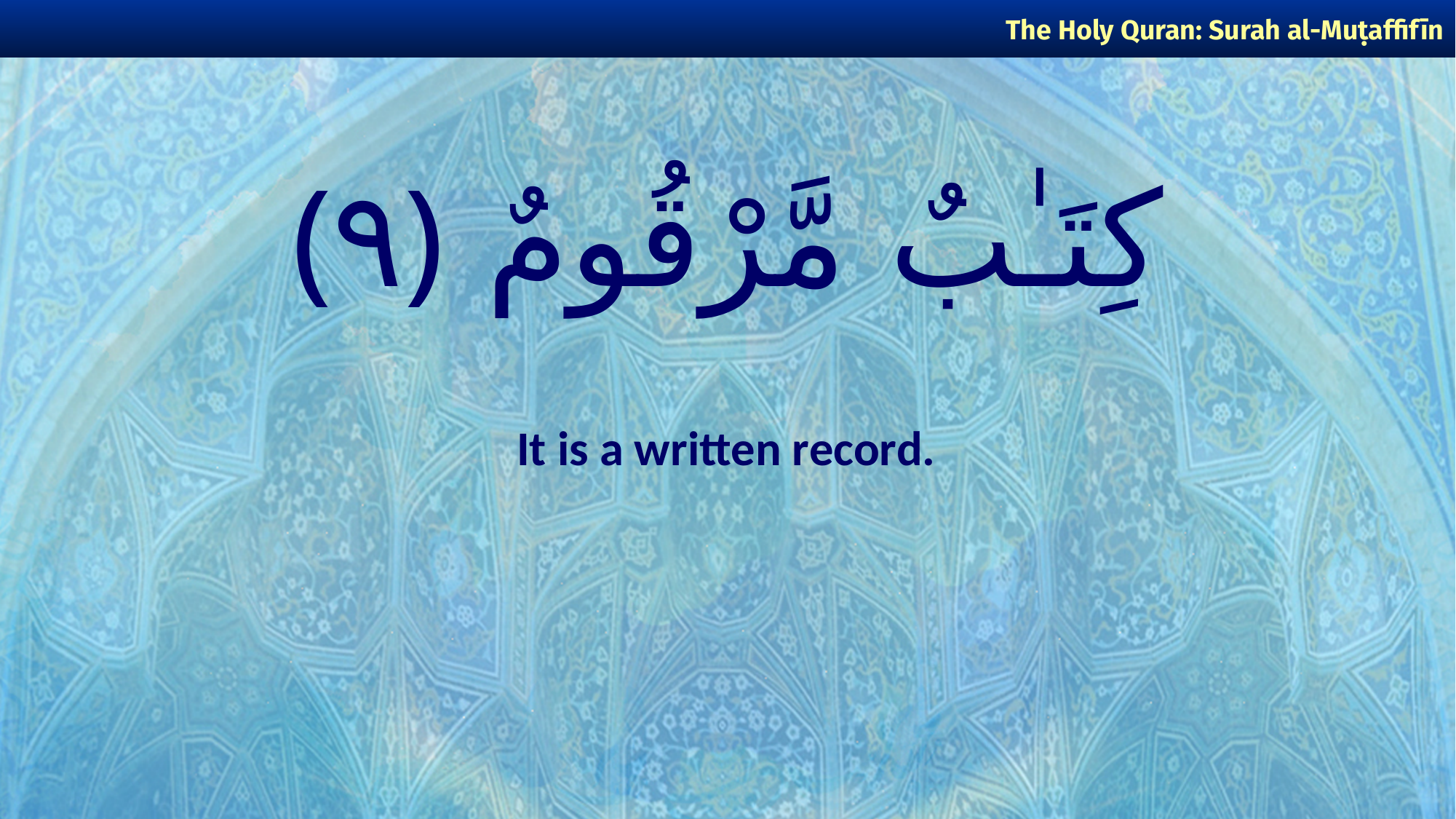

The Holy Quran: Surah al-Muṭaffifīn
# كِتَـٰبٌ مَّرْقُومٌ ﴿٩﴾
It is a written record.